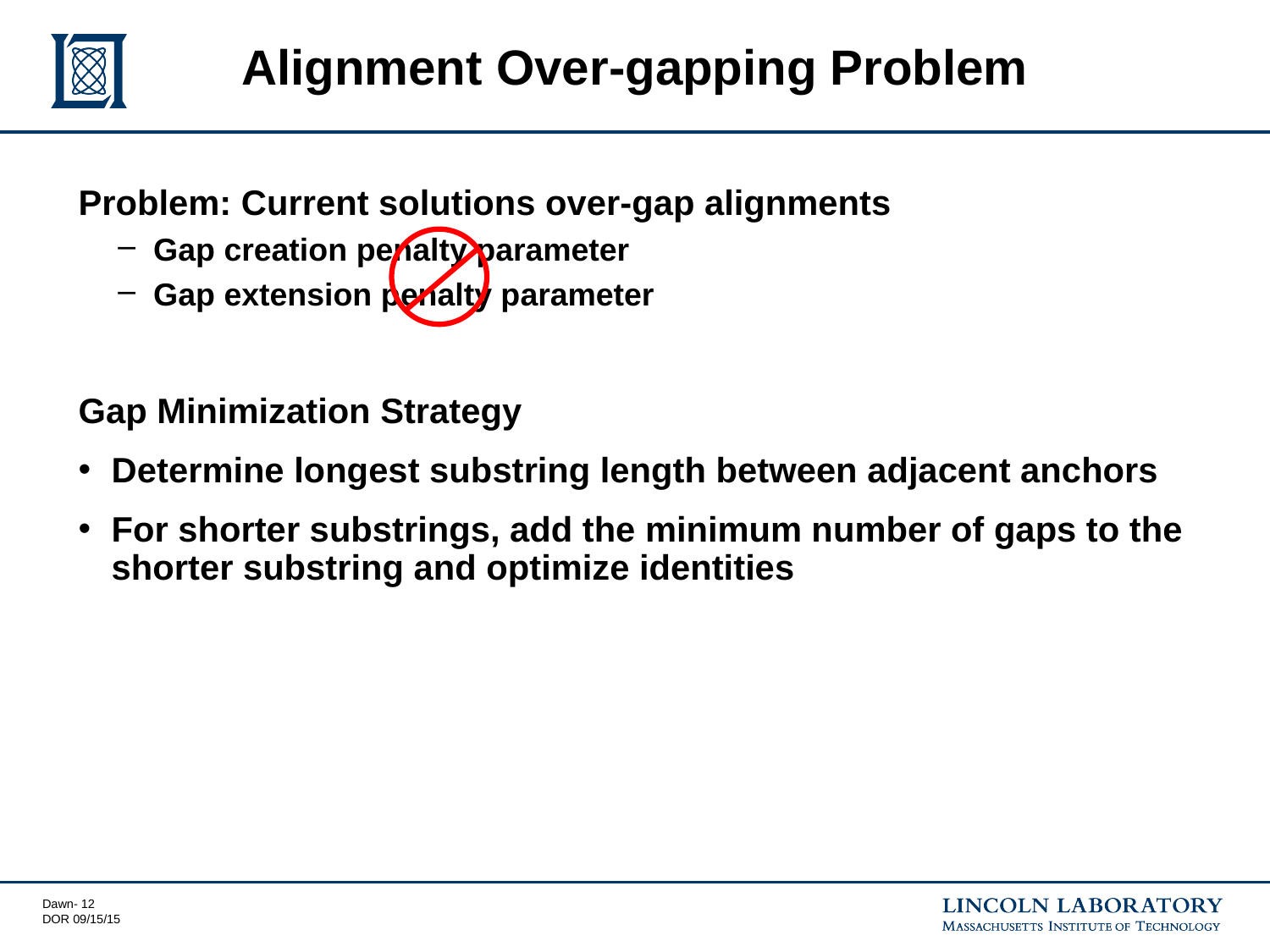

# Alignment Over-gapping Problem
Problem: Current solutions over-gap alignments
Gap creation penalty parameter
Gap extension penalty parameter

Gap Minimization Strategy
Determine longest substring length between adjacent anchors
For shorter substrings, add the minimum number of gaps to the shorter substring and optimize identities